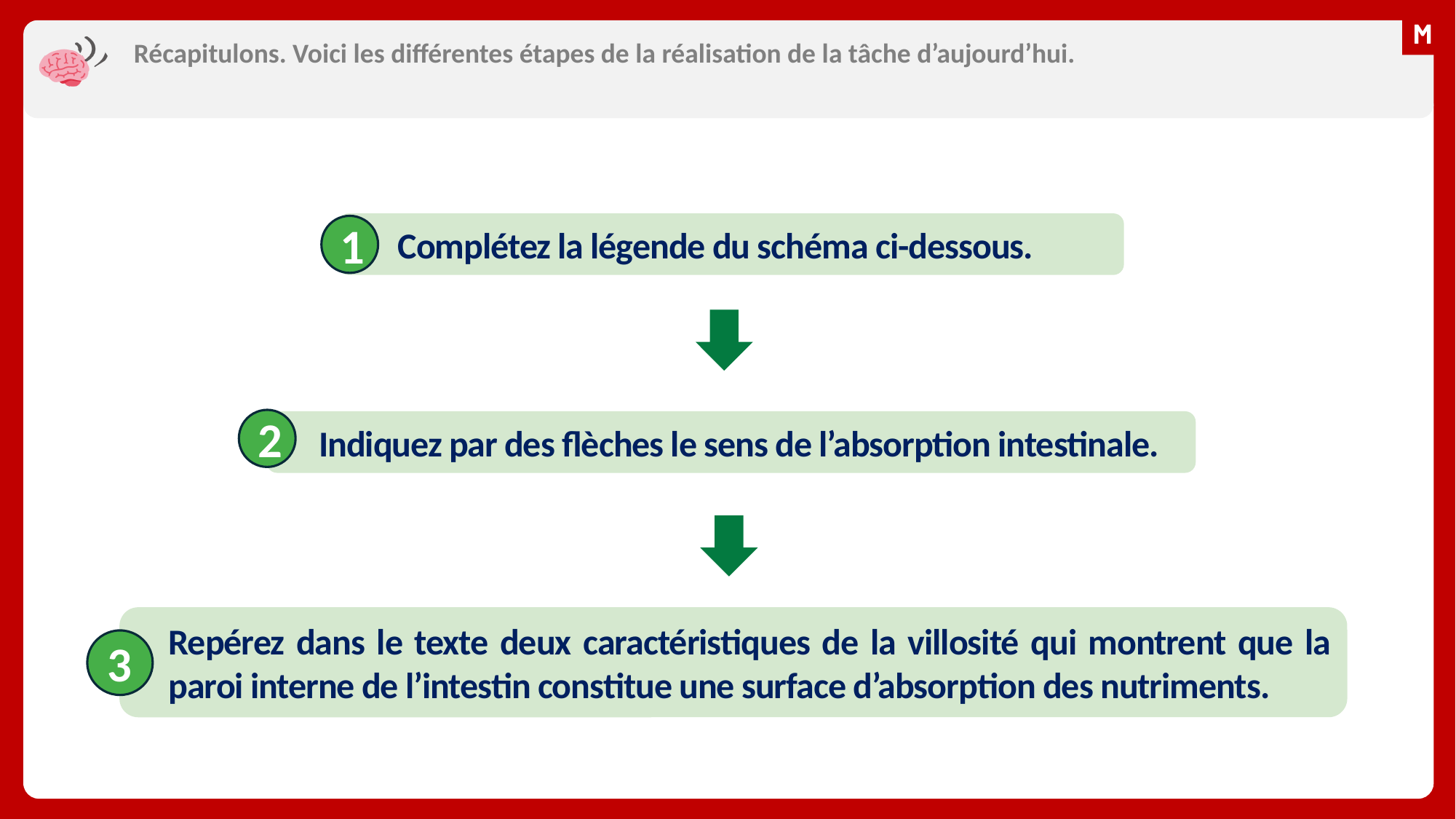

# Récapitulons. Voici les différentes étapes de la réalisation de la tâche d’aujourd’hui.

      Complétez la légende du schéma ci-dessous.
1

2
     Indiquez par des flèches le sens de l’absorption intestinale.

Repérez dans le texte deux caractéristiques de la villosité qui montrent que la paroi interne de l’intestin constitue une surface d’absorption des nutriments.
3